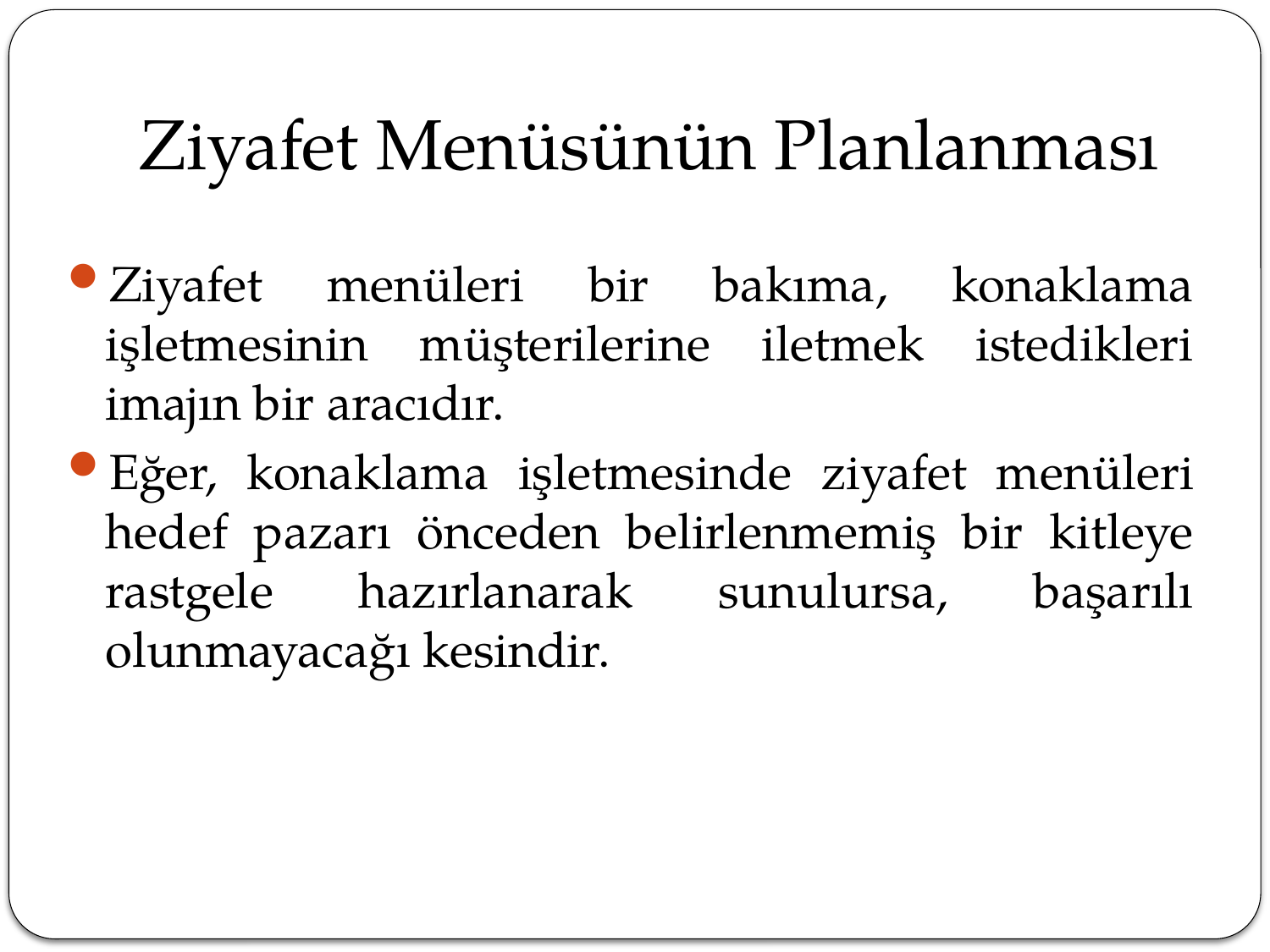

# Ziyafet Menüsünün Planlanması
Ziyafet menüleri bir bakıma, konaklama işletmesinin müşterilerine iletmek istedikleri imajın bir aracıdır.
Eğer, konaklama işletmesinde ziyafet menüleri hedef pazarı önceden belirlenmemiş bir kitleye rastgele hazırlanarak sunulursa, başarılı olunmayacağı kesindir.